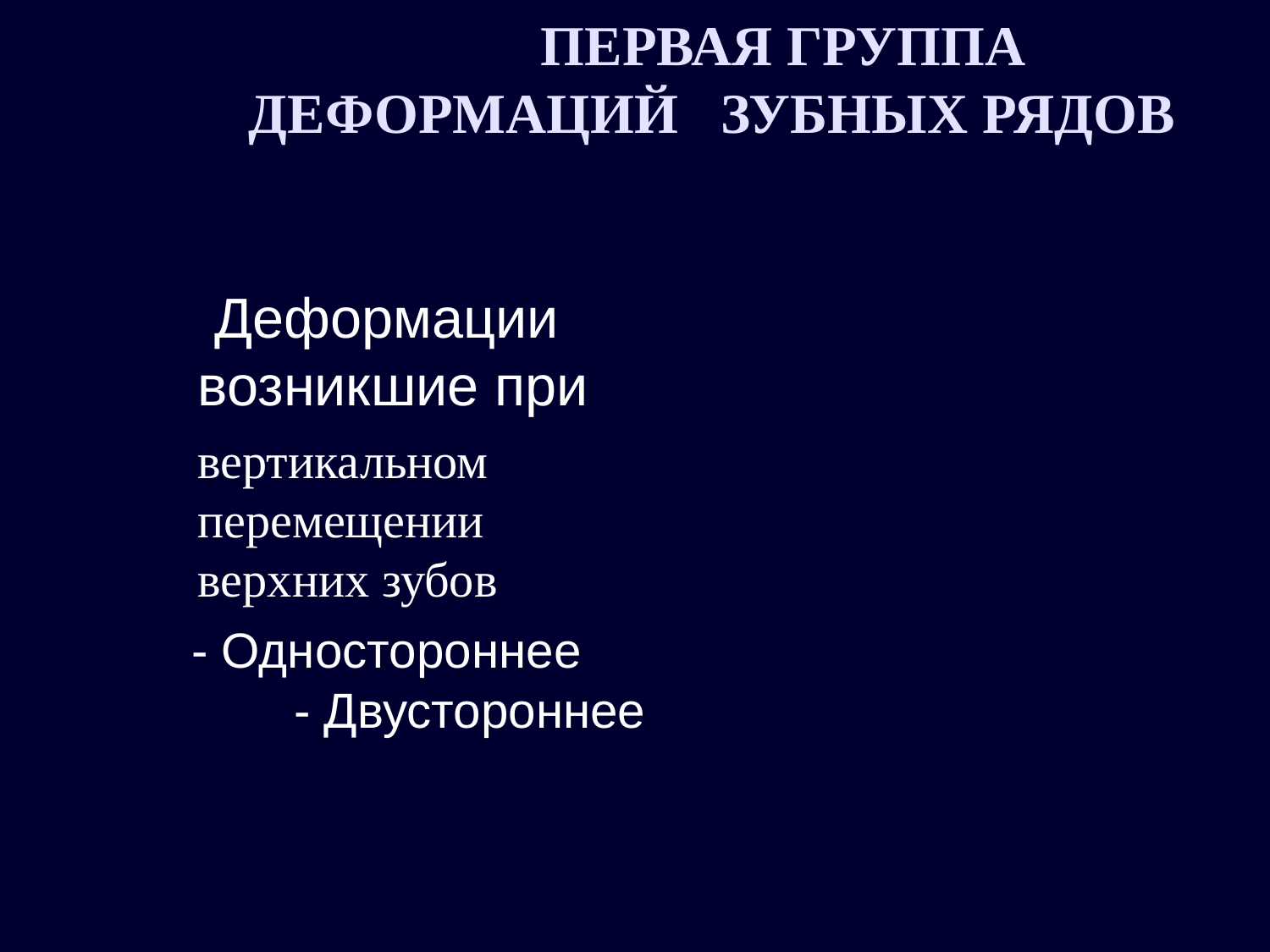

ПЕРВАЯ ГРУППА
  ДЕФОРМАЦИЙ   ЗУБНЫХ РЯДОВ
        Деформации возникшие при
	вертикальном перемещении верхних зубов
   - Одностороннее             - Двустороннее